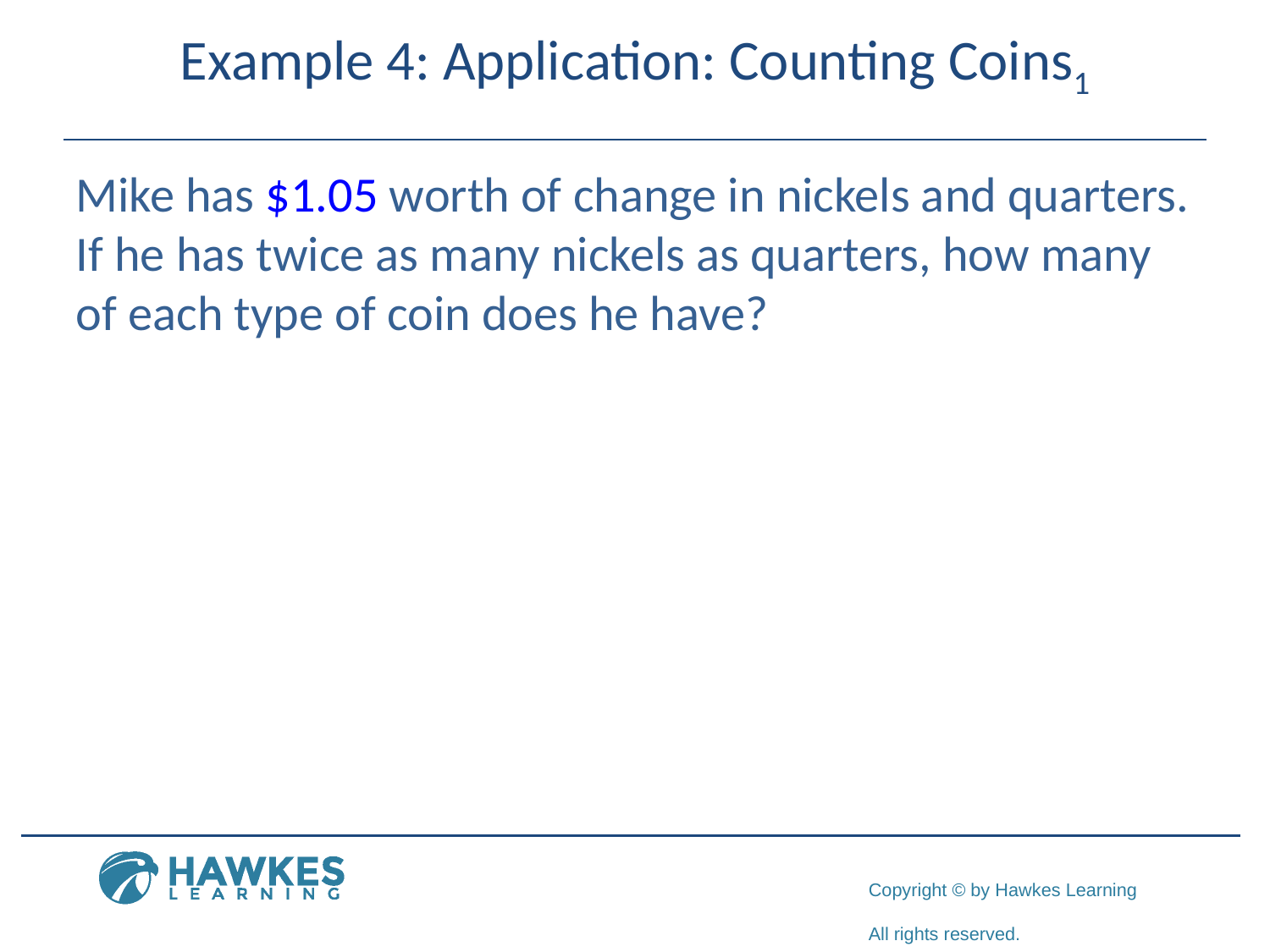

# Example 4: Application: Counting Coins1
Mike has $1.05 worth of change in nickels and quarters. If he has twice as many nickels as quarters, how many of each type of coin does he have?